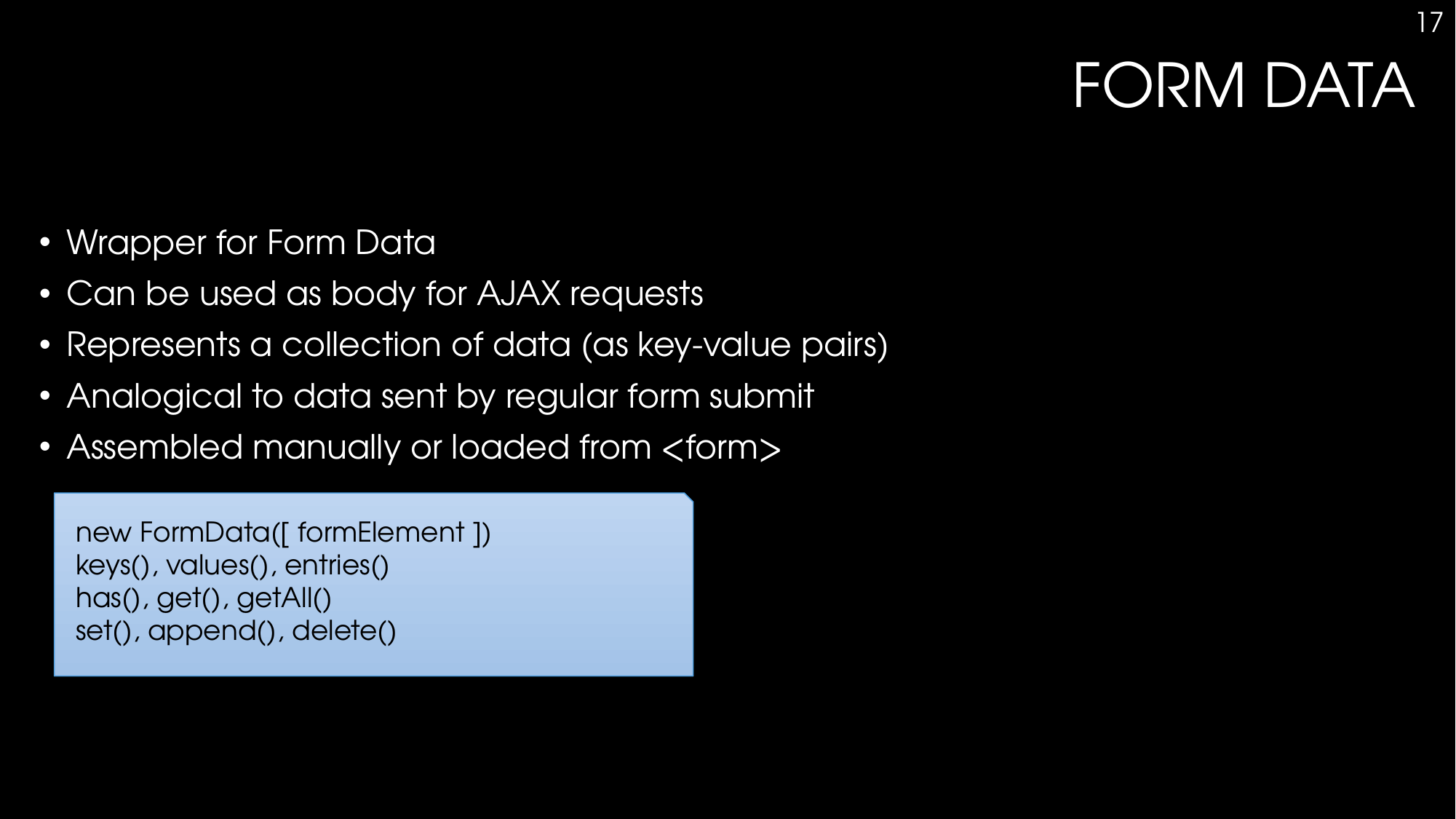

17
# Form Data
Wrapper for Form Data
Can be used as body for AJAX requests
Represents a collection of data (as key-value pairs)
Analogical to data sent by regular form submit
Assembled manually or loaded from <form>

new FormData([ formElement ])
keys(), values(), entries()
has(), get(), getAll()
set(), append(), delete()